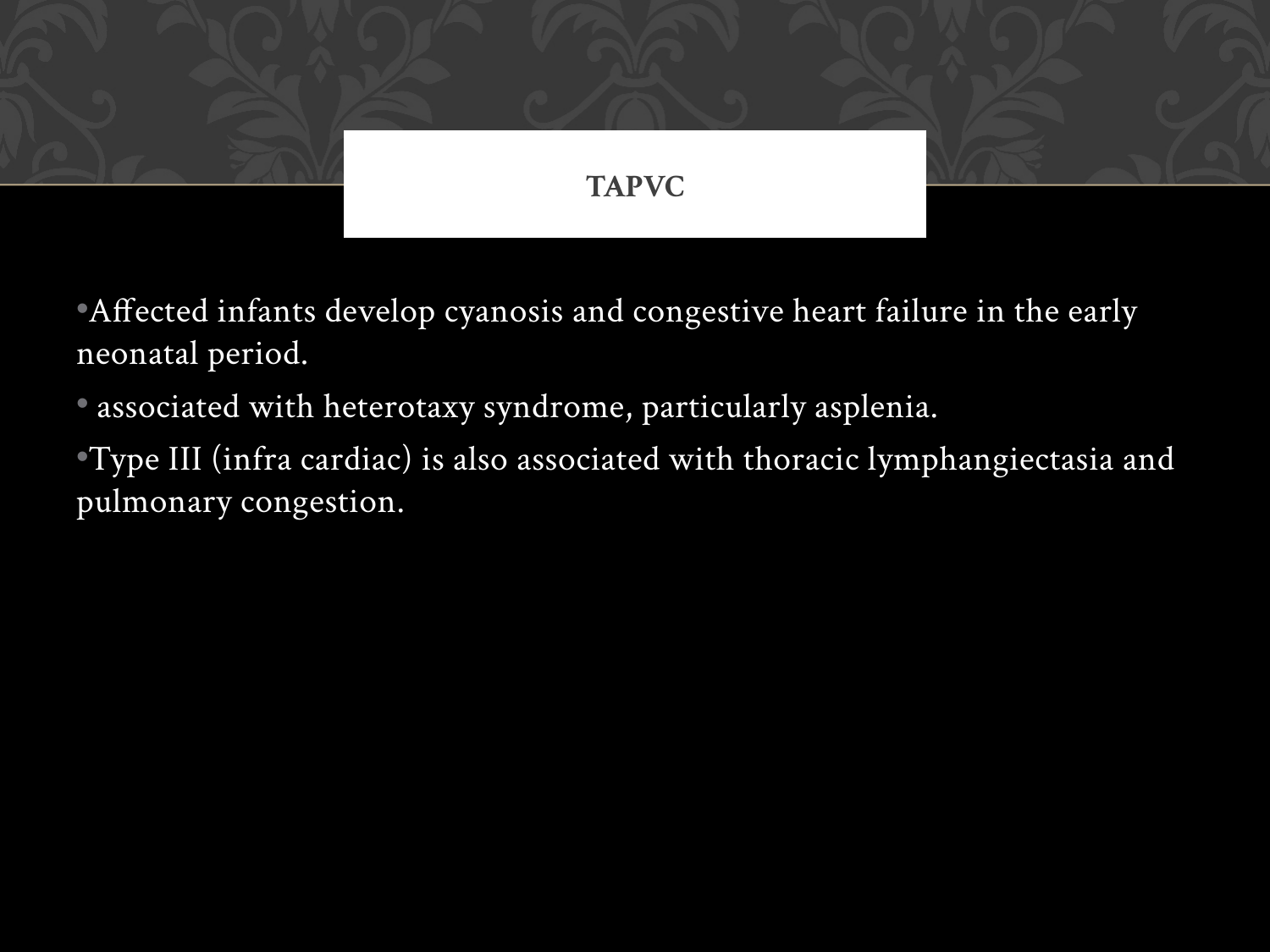

# TAPVC
Affected infants develop cyanosis and congestive heart failure in the early neonatal period.
 associated with heterotaxy syndrome, particularly asplenia.
Type III (infra cardiac) is also associated with thoracic lymphangiectasia and pulmonary congestion.